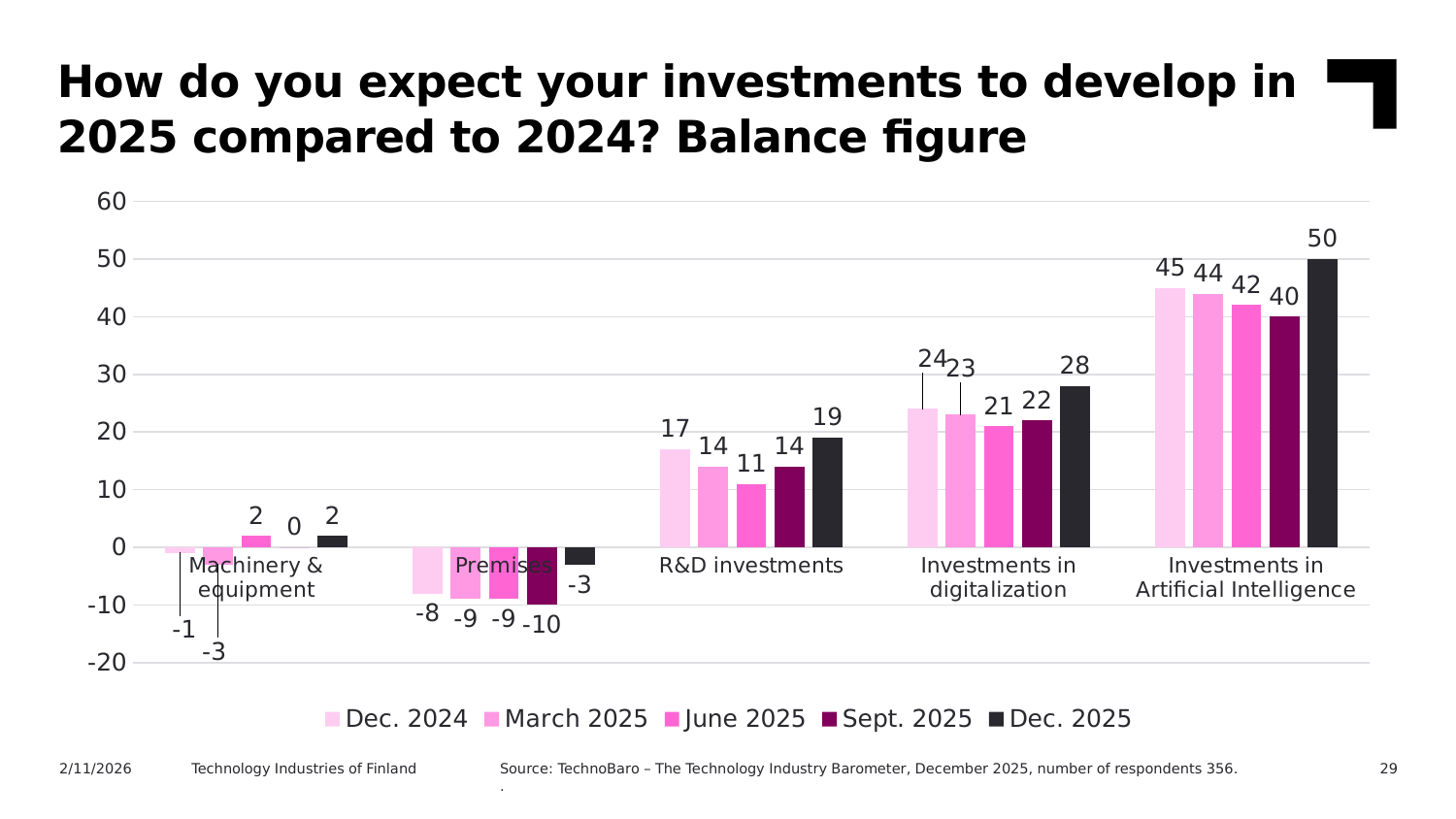

How do you expect your investments to develop in 2025 compared to 2024? Balance figure

### Chart

| Category | Dec. 2024 | March 2025 | June 2025 | Sept. 2025 | Dec. 2025 |
|---|---|---|---|---|---|
| Machinery & equipment | -1.0 | -3.0 | 2.0 | 0.0 | 2.0 |
| Premises | -8.0 | -9.0 | -9.0 | -10.0 | -3.0 |
| R&D investments | 17.0 | 14.0 | 11.0 | 14.0 | 19.0 |
| Investments in digitalization | 24.0 | 23.0 | 21.0 | 22.0 | 28.0 |
| Investments in Artificial Intelligence | 45.0 | 44.0 | 42.0 | 40.0 | 50.0 |
Source: TechnoBaro – The Technology Industry Barometer, December 2025, number of respondents 356.
.
2/11/2026
Technology Industries of Finland
29